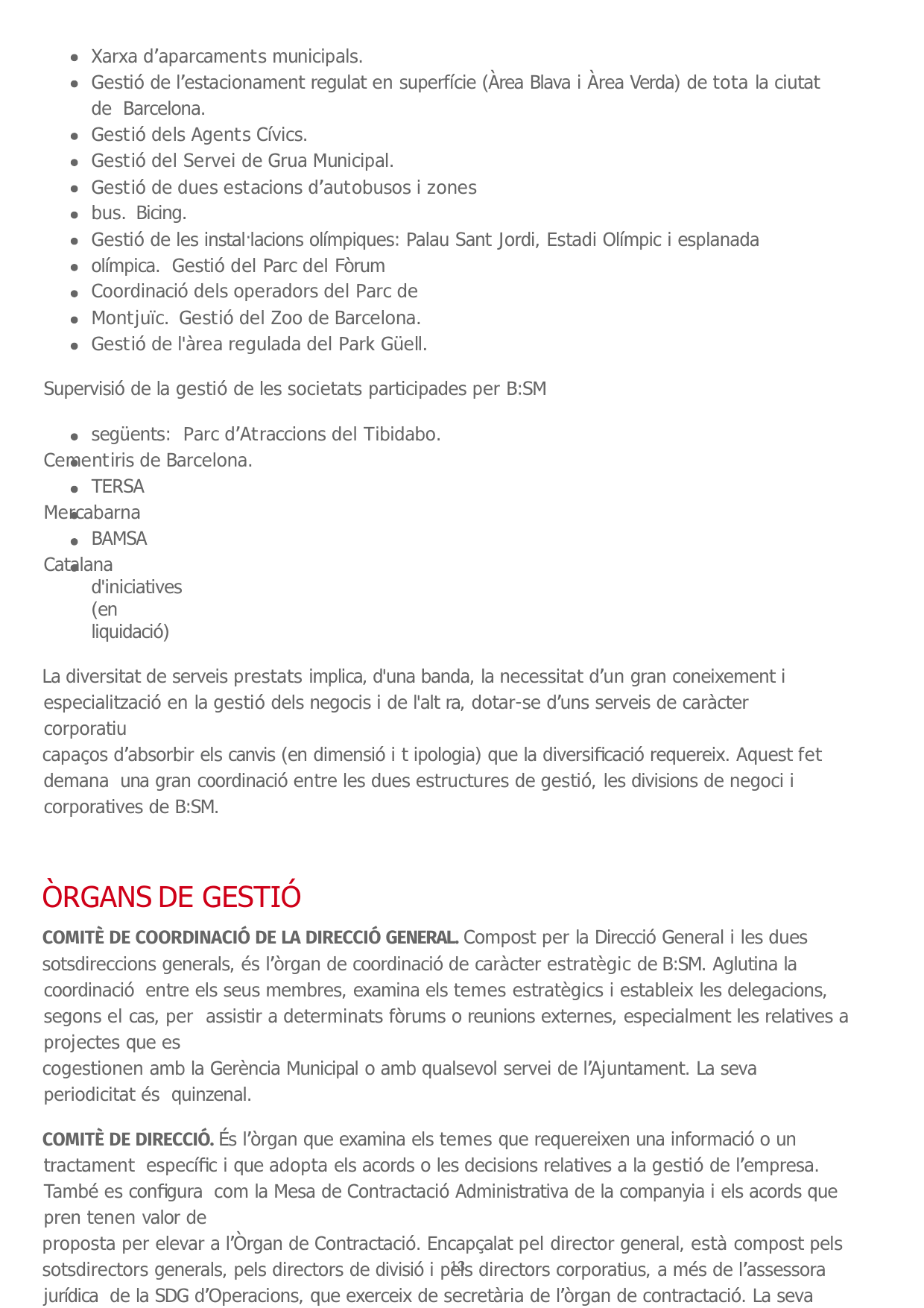

Xarxa d’aparcaments municipals.
Gestió de l’estacionament regulat en superfície (Àrea Blava i Àrea Verda) de tota la ciutat de  Barcelona.
Gestió dels Agents Cívics.
Gestió del Servei de Grua Municipal.
Gestió de dues estacions d’autobusos i zones bus.  Bicing.
Gestió de les instal·lacions olímpiques: Palau Sant Jordi, Estadi Olímpic i esplanada olímpica.  Gestió del Parc del Fòrum
Coordinació dels operadors del Parc de Montjuïc.  Gestió del Zoo de Barcelona.
Gestió de l'àrea regulada del Park Güell.
Supervisió de la gestió de les societats participades per B:SM següents:  Parc d’Atraccions del Tibidabo.
Cementiris de Barcelona.  TERSA
Mercabarna  BAMSA
Catalana d'iniciatives (en liquidació)

La diversitat de serveis prestats implica, d'una banda, la necessitat d’un gran coneixement i  especialització en la gestió dels negocis i de l'alt ra, dotar-se d’uns serveis de caràcter corporatiu
capaços d’absorbir els canvis (en dimensió i t ipologia) que la diversificació requereix. Aquest fet demana  una gran coordinació entre les dues estructures de gestió, les divisions de negoci i corporatives de B:SM.

ÒRGANS DE GESTIÓ
COMITÈ DE COORDINACIÓ DE LA DIRECCIÓ GENERAL. Compost per la Direcció General i les dues
sotsdireccions generals, és l’òrgan de coordinació de caràcter estratègic de B:SM. Aglutina la coordinació  entre els seus membres, examina els temes estratègics i estableix les delegacions, segons el cas, per  assistir a determinats fòrums o reunions externes, especialment les relatives a projectes que es
cogestionen amb la Gerència Municipal o amb qualsevol servei de l’Ajuntament. La seva periodicitat és  quinzenal.

COMITÈ DE DIRECCIÓ. És l’òrgan que examina els temes que requereixen una informació o un tractament  específic i que adopta els acords o les decisions relatives a la gestió de l’empresa. També es configura  com la Mesa de Contractació Administrativa de la companyia i els acords que pren tenen valor de
proposta per elevar a l’Òrgan de Contractació. Encapçalat pel director general, està compost pels
sotsdirectors generals, pels directors de divisió i pels directors corporatius, a més de l’assessora jurídica  de la SDG d’Operacions, que exerceix de secretària de l’òrgan de contractació. La seva periodicitat és  quinzenal. La seva composició és de 15 membres, els quals el 53% són homes i el 47% dones.

13